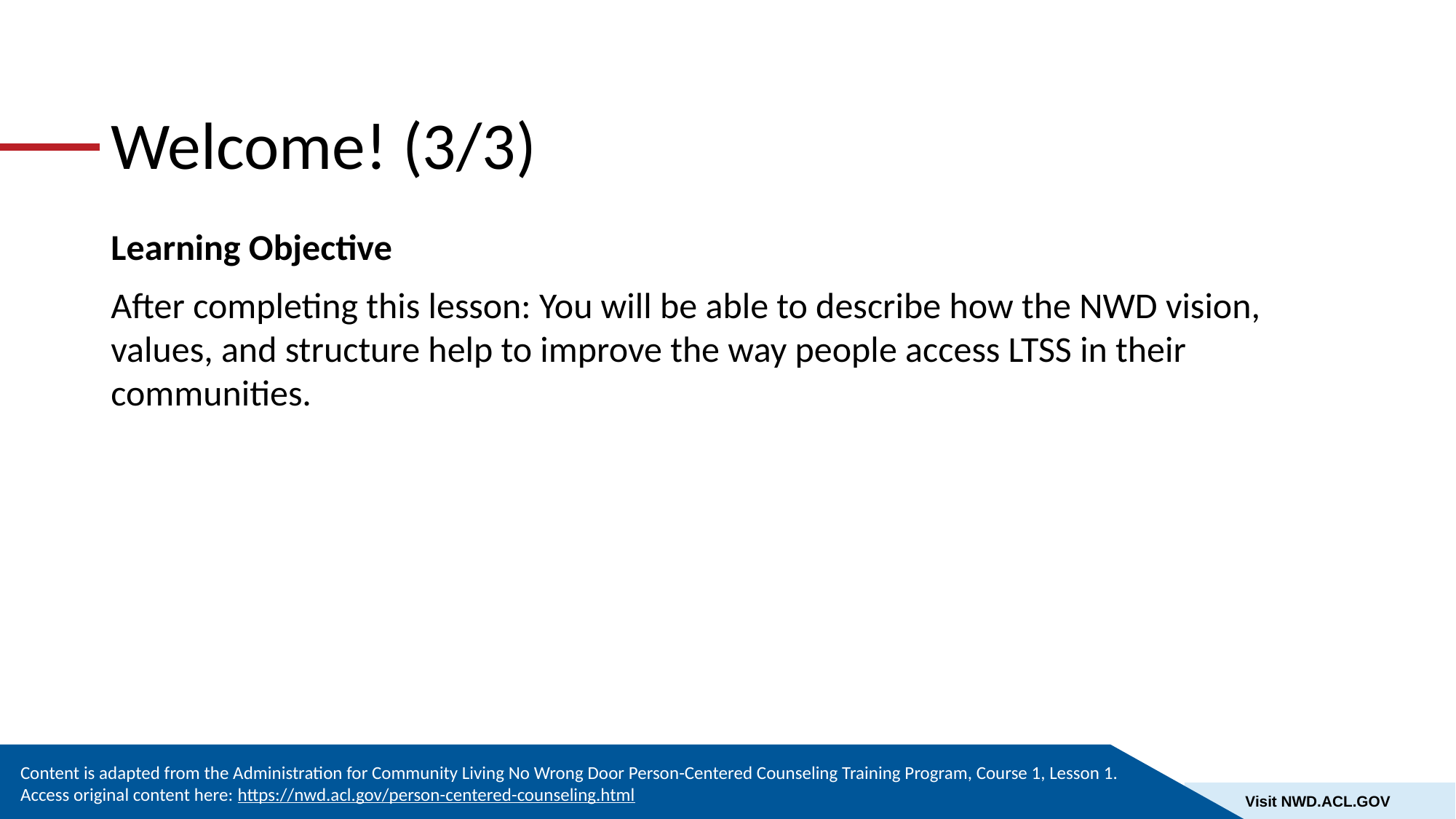

# Welcome! (3/3)
Learning Objective
After completing this lesson: You will be able to describe how the NWD vision, values, and structure help to improve the way people access LTSS in their communities.